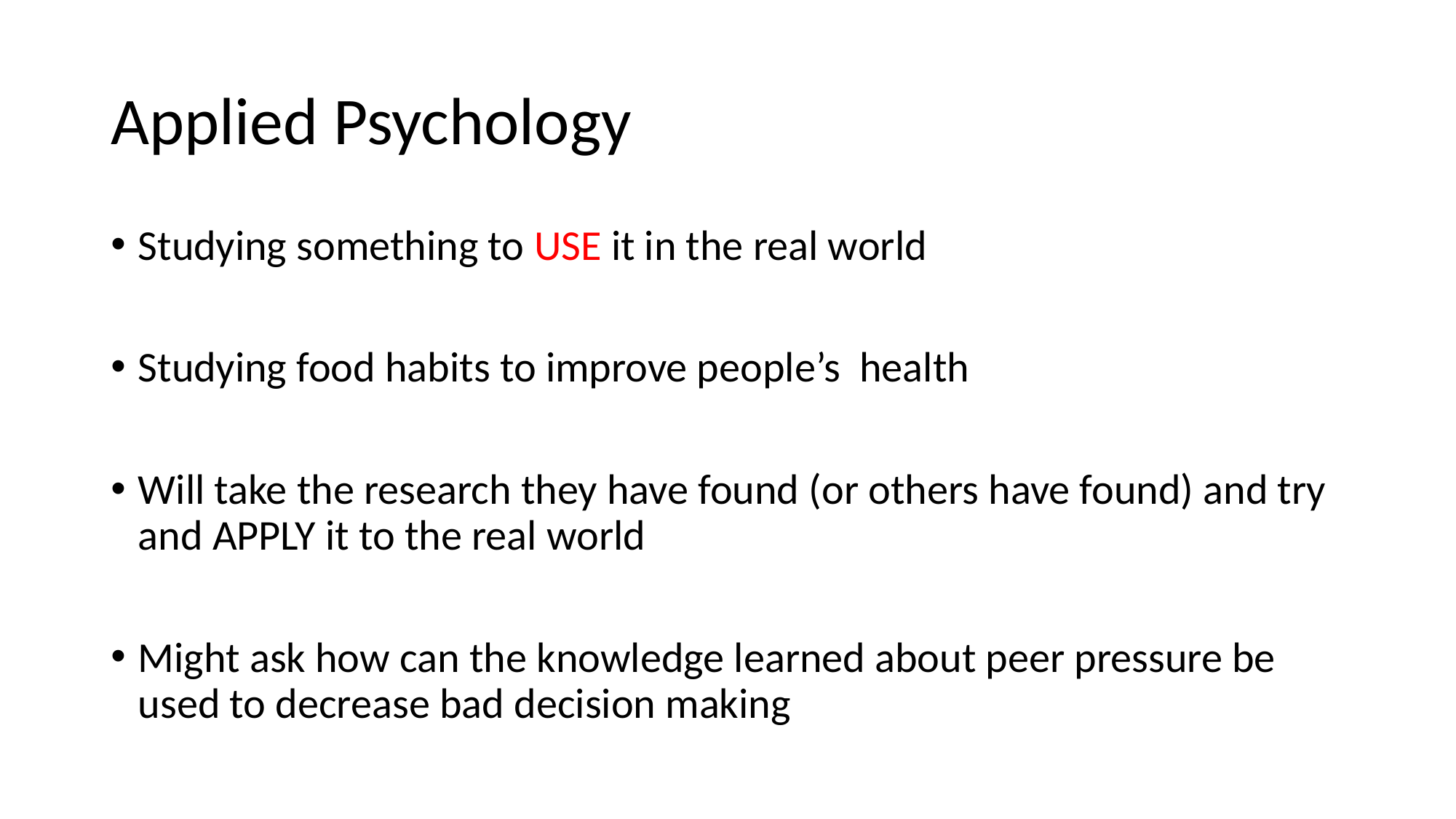

# Applied Psychology
Studying something to USE it in the real world

Studying food habits to improve people’s  health

Will take the research they have found (or others have found) and try and APPLY it to the real world

Might ask how can the knowledge learned about peer pressure be used to decrease bad decision making